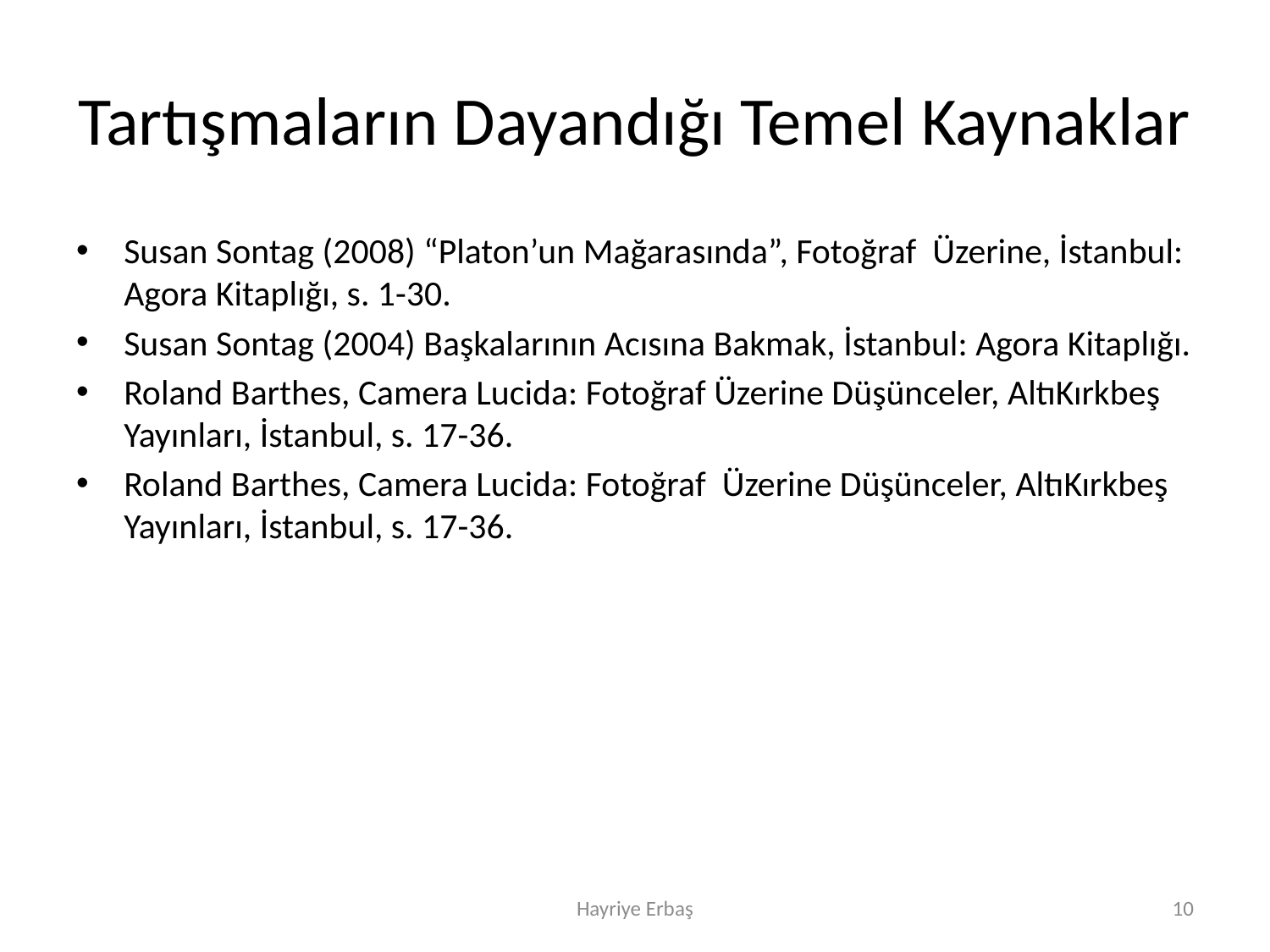

# Tartışmaların Dayandığı Temel Kaynaklar
Susan Sontag (2008) “Platon’un Mağarasında”, Fotoğraf  Üzerine, İstanbul: Agora Kitaplığı, s. 1-30.
Susan Sontag (2004) Başkalarının Acısına Bakmak, İstanbul: Agora Kitaplığı.
Roland Barthes, Camera Lucida: Fotoğraf Üzerine Düşünceler, AltıKırkbeş Yayınları, İstanbul, s. 17-36.
Roland Barthes, Camera Lucida: Fotoğraf  Üzerine Düşünceler, AltıKırkbeş Yayınları, İstanbul, s. 17-36.

Hayriye Erbaş
10